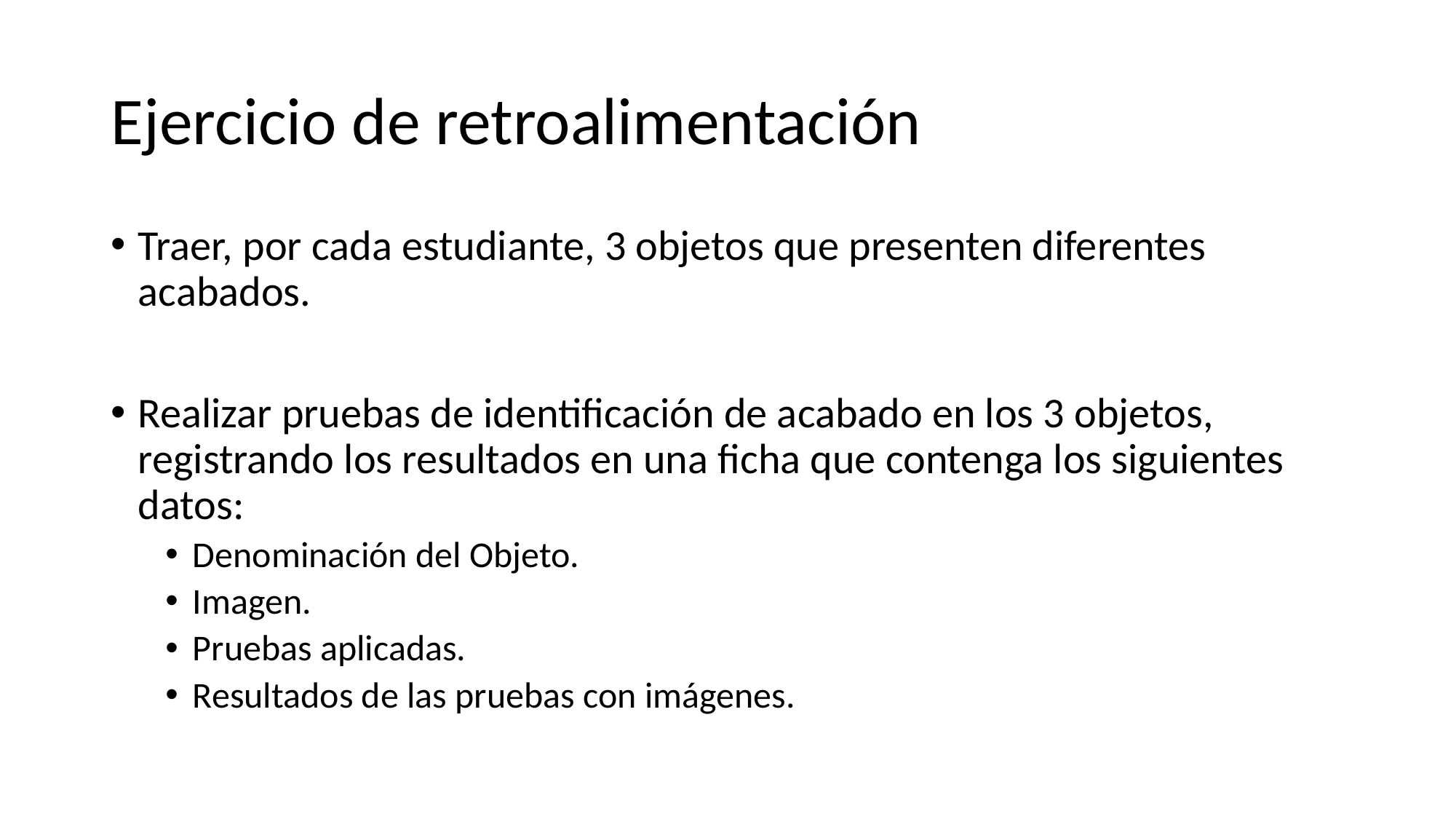

# Ejercicio de retroalimentación
Traer, por cada estudiante, 3 objetos que presenten diferentes acabados.

Realizar pruebas de identificación de acabado en los 3 objetos, registrando los resultados en una ficha que contenga los siguientes datos:
Denominación del Objeto.
Imagen.
Pruebas aplicadas.
Resultados de las pruebas con imágenes.